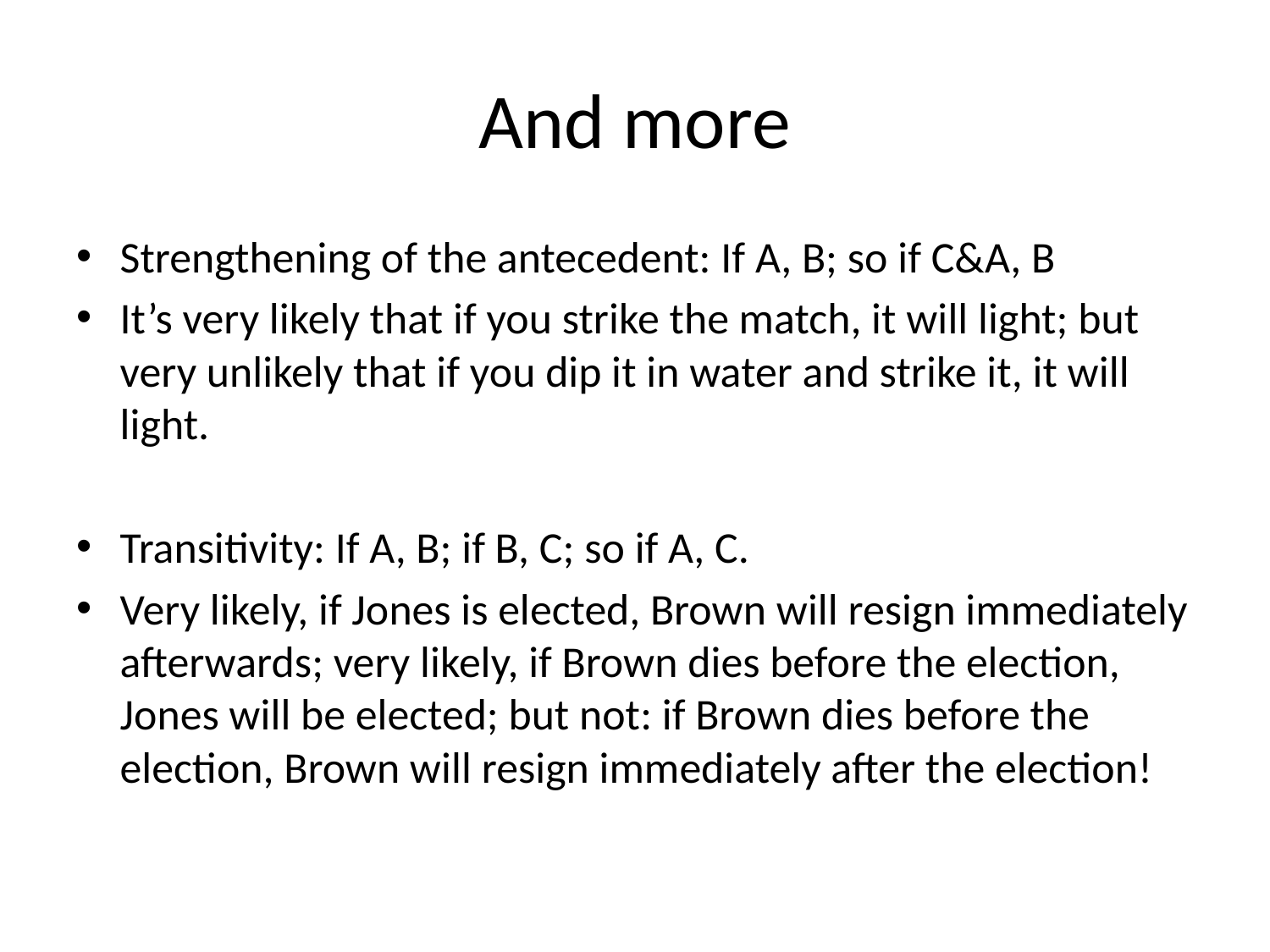

# And more
Strengthening of the antecedent: If A, B; so if C&A, B
It’s very likely that if you strike the match, it will light; but very unlikely that if you dip it in water and strike it, it will light.

Transitivity: If A, B; if B, C; so if A, C.
Very likely, if Jones is elected, Brown will resign immediately afterwards; very likely, if Brown dies before the election, Jones will be elected; but not: if Brown dies before the election, Brown will resign immediately after the election!